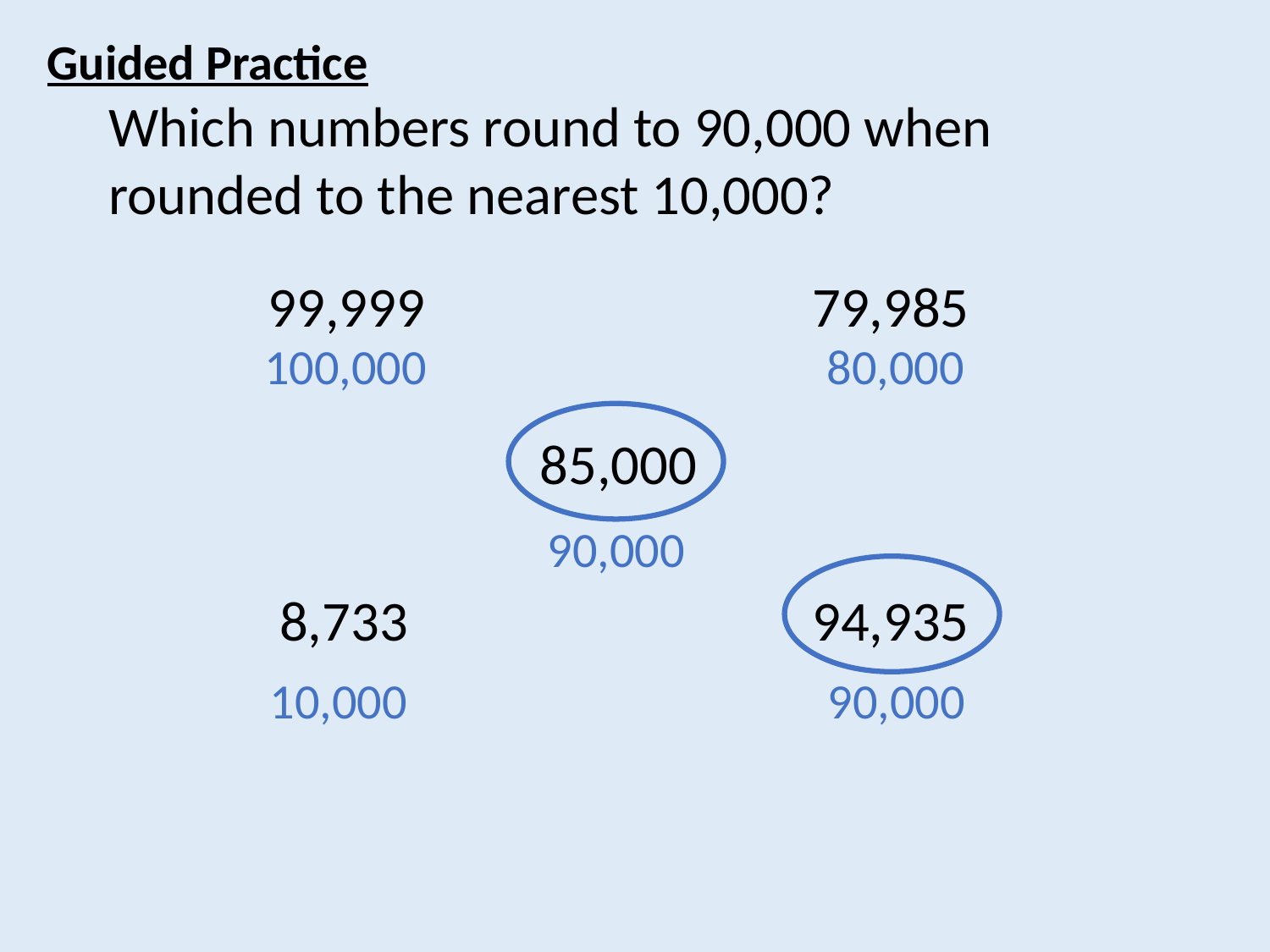

Guided Practice
Which numbers round to 90,000 when rounded to the nearest 10,000?
99,999
79,985
100,000
80,000

85,000
90,000

8,733
94,935
10,000
90,000